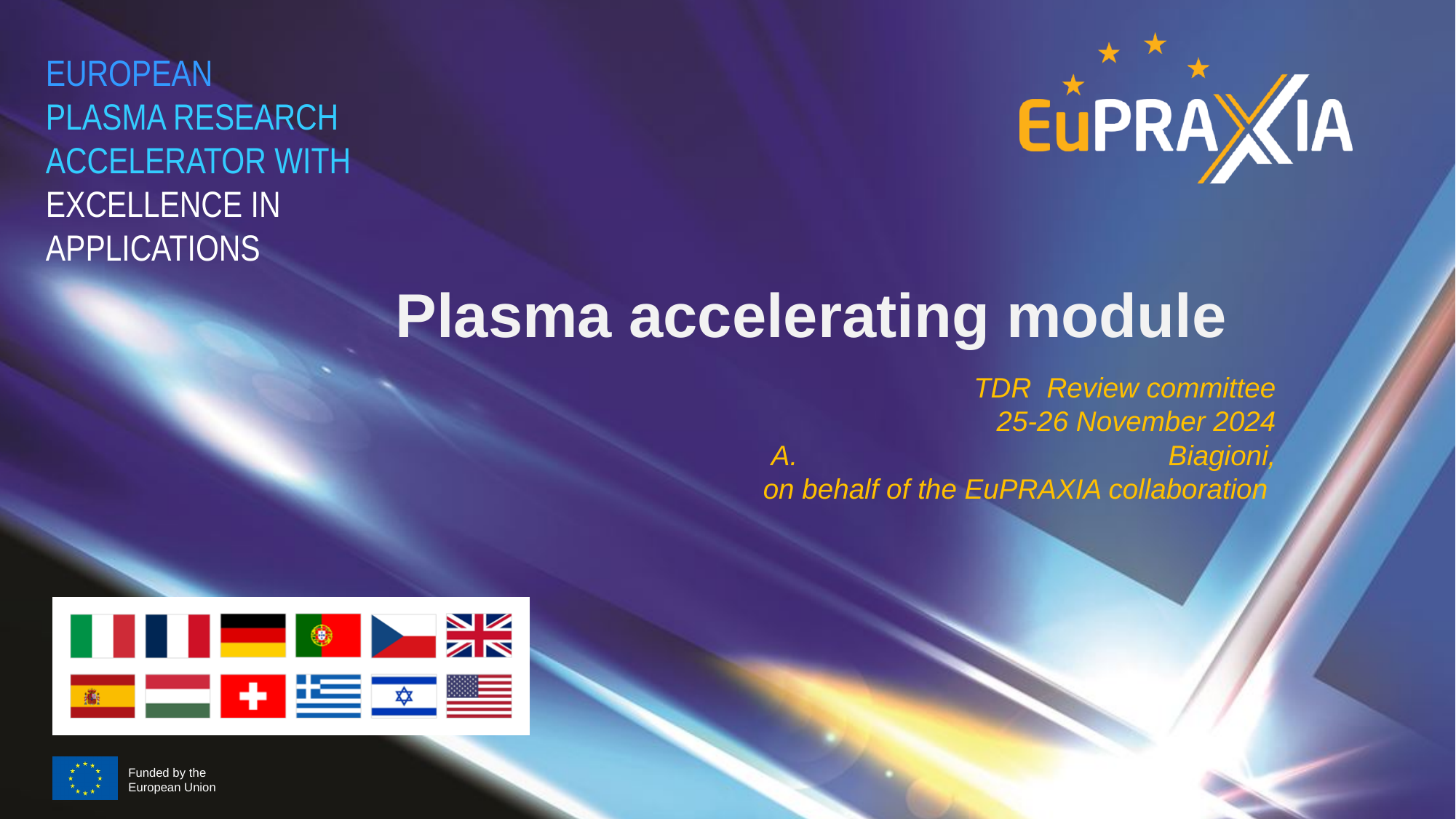

# Plasma accelerating module
TDR  Review committee
25-26 November 2024
Biagioni,
on behalf of the EuPRAXIA collaboration